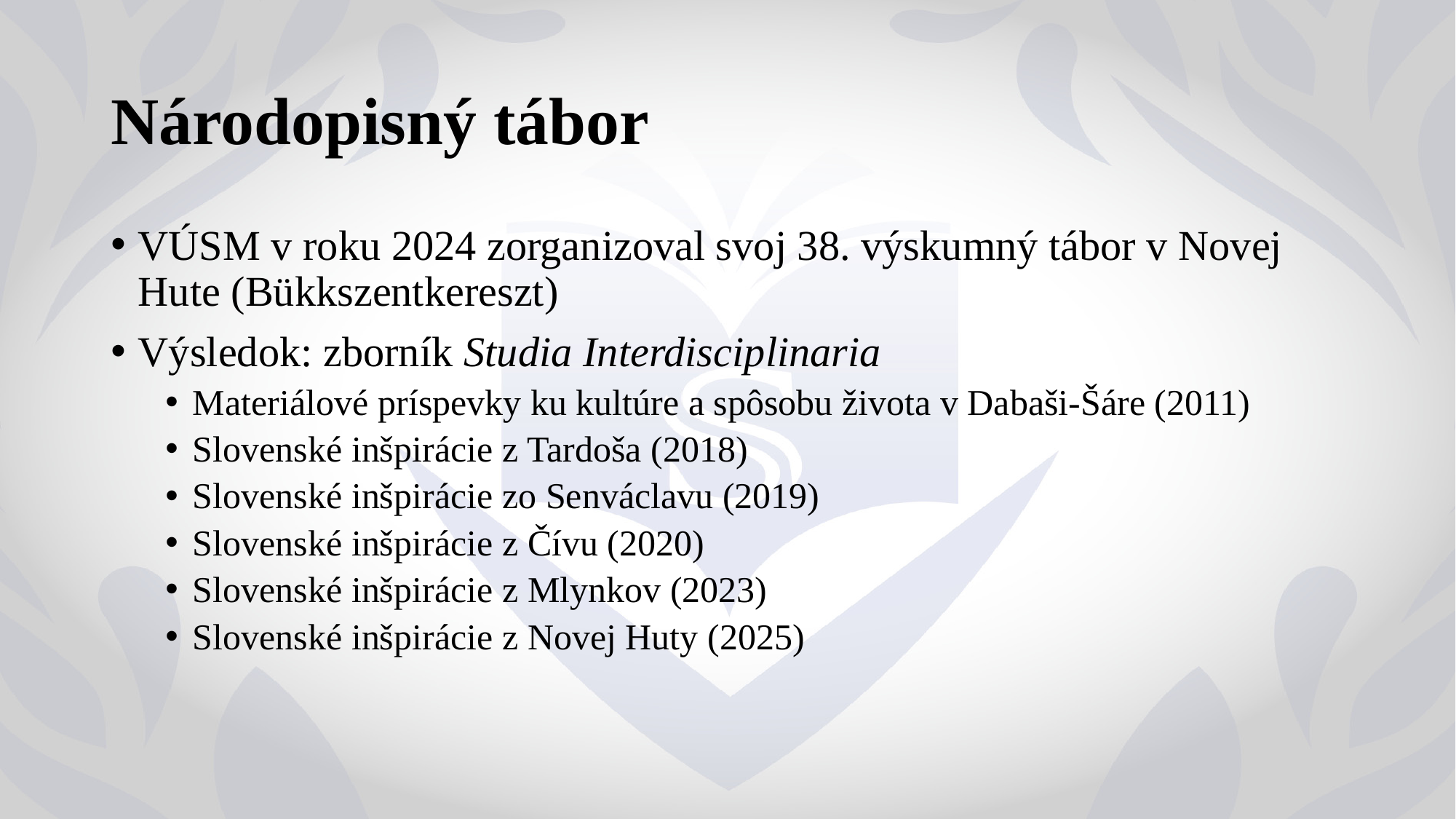

# Národopisný tábor
VÚSM v roku 2024 zorganizoval svoj 38. výskumný tábor v Novej Hute (Bükkszentkereszt)
Výsledok: zborník Studia Interdisciplinaria
Materiálové príspevky ku kultúre a spôsobu života v Dabaši-Šáre (2011)
Slovenské inšpirácie z Tardoša (2018)
Slovenské inšpirácie zo Senváclavu (2019)
Slovenské inšpirácie z Čívu (2020)
Slovenské inšpirácie z Mlynkov (2023)
Slovenské inšpirácie z Novej Huty (2025)